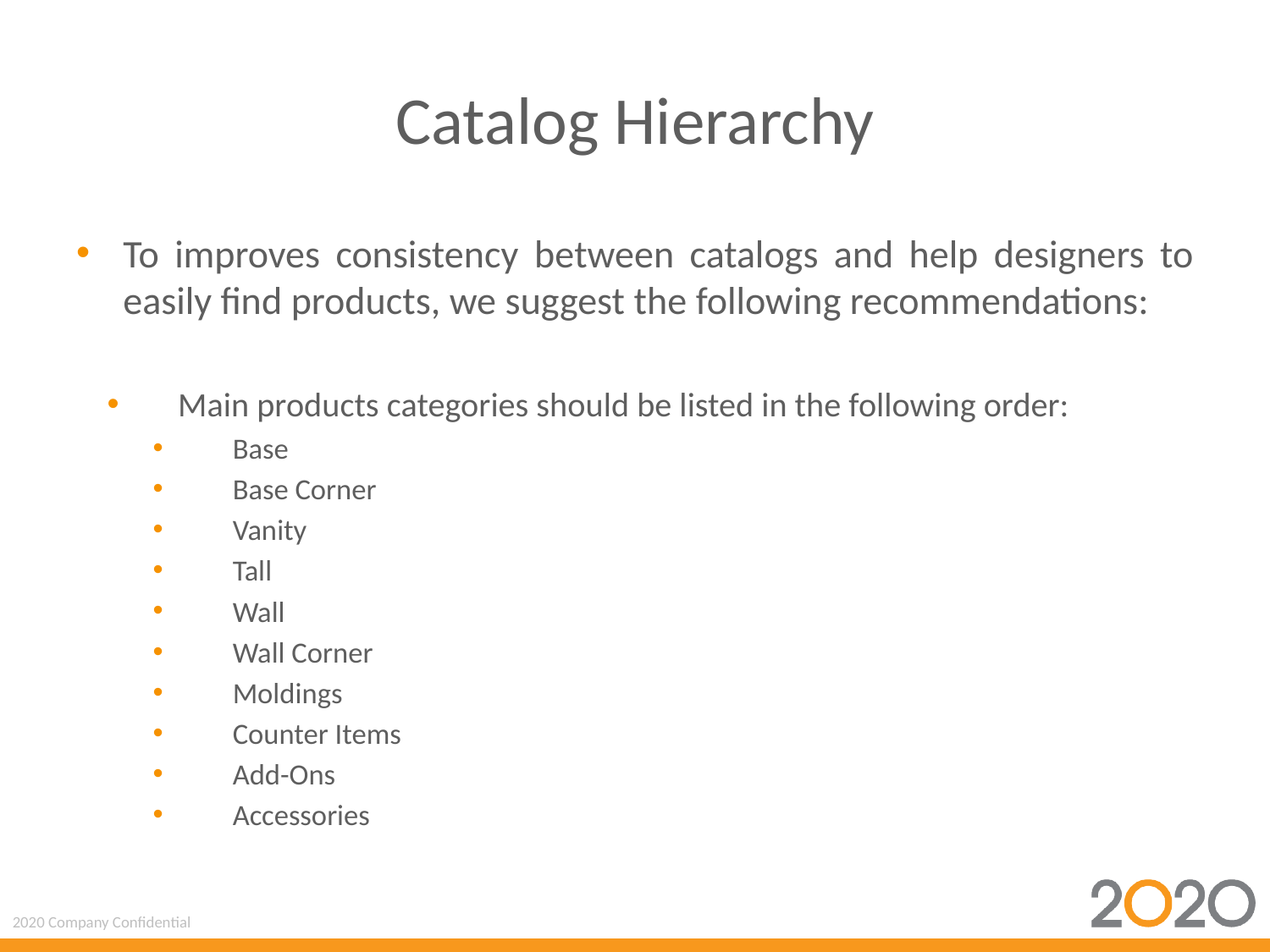

# Catalog Hierarchy
To improves consistency between catalogs and help designers to easily find products, we suggest the following recommendations:

Main products categories should be listed in the following order:
Base
Base Corner
Vanity
Tall
Wall
Wall Corner
Moldings
Counter Items
Add-Ons
Accessories